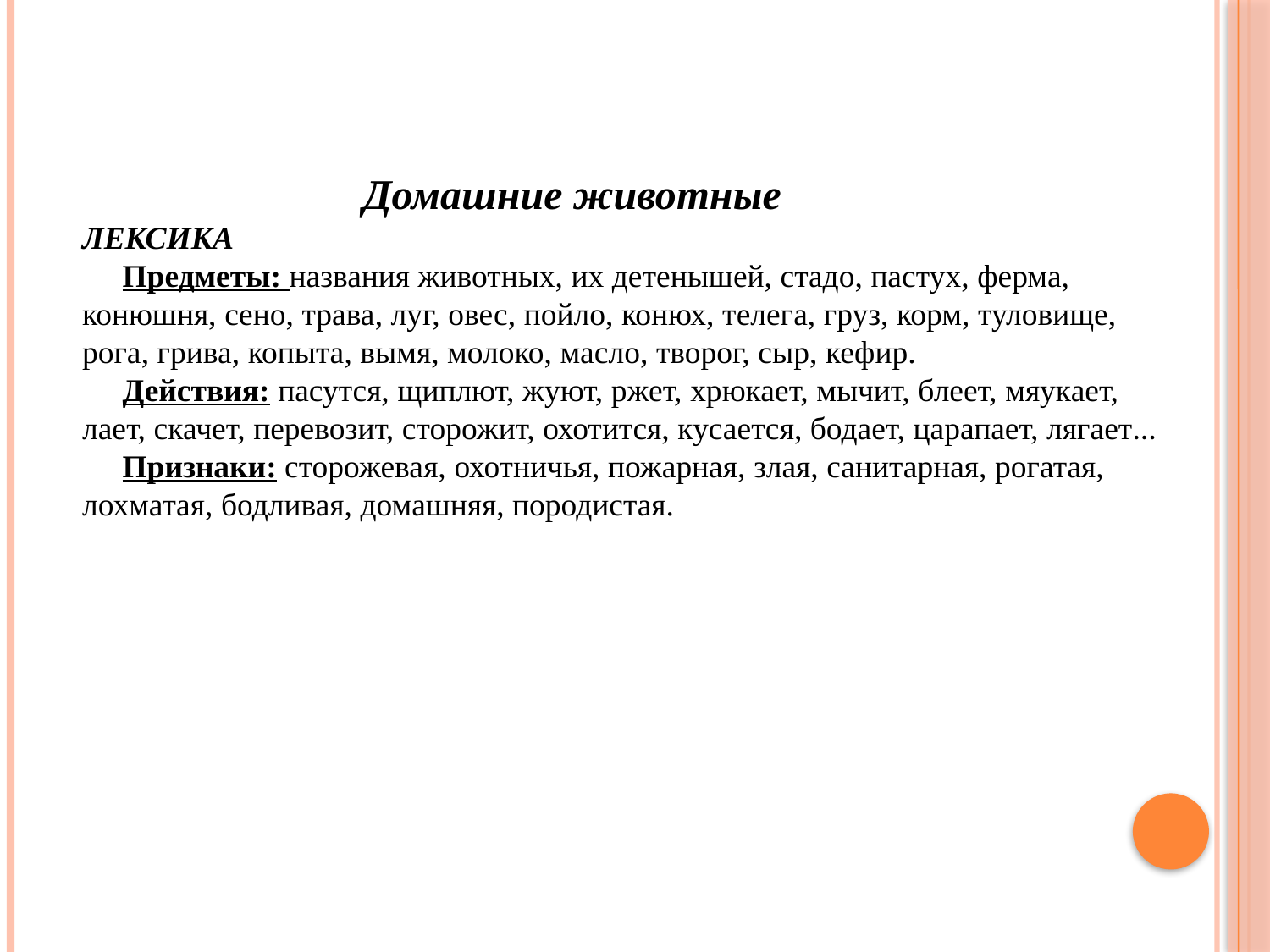

Домашние животные
ЛЕКСИКА
     Предметы: названия животных, их детенышей, стадо, пастух, ферма, конюшня, сено, трава, луг, овес, пойло, конюх, телега, груз, корм, туловище, рога, грива, копыта, вымя, молоко, масло, творог, сыр, кефир.
     Действия: пасутся, щиплют, жуют, ржет, хрюкает, мычит, блеет, мяукает, лает, скачет, перевозит, сторожит, охотится, кусается, бодает, царапает, лягает…
     Признаки: сторожевая, охотничья, пожарная, злая, санитарная, рогатая, лохматая, бодливая, домашняя, породистая.